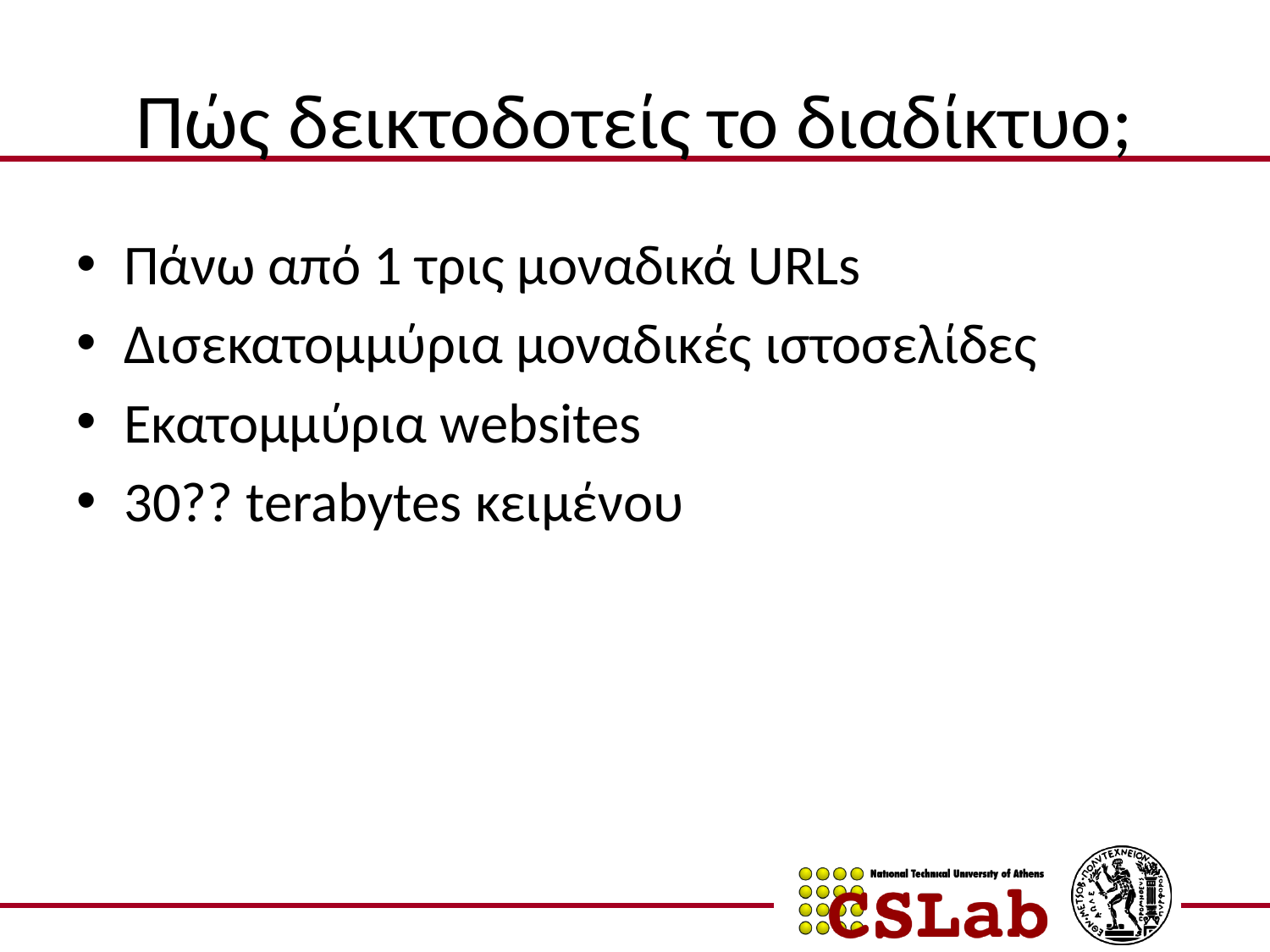

# Πώς δεικτοδοτείς το διαδίκτυο;
Πάνω από 1 τρις μοναδικά URLs
Δισεκατομμύρια μοναδικές ιστοσελίδες
Εκατομμύρια websites
30?? terabytes κειμένου